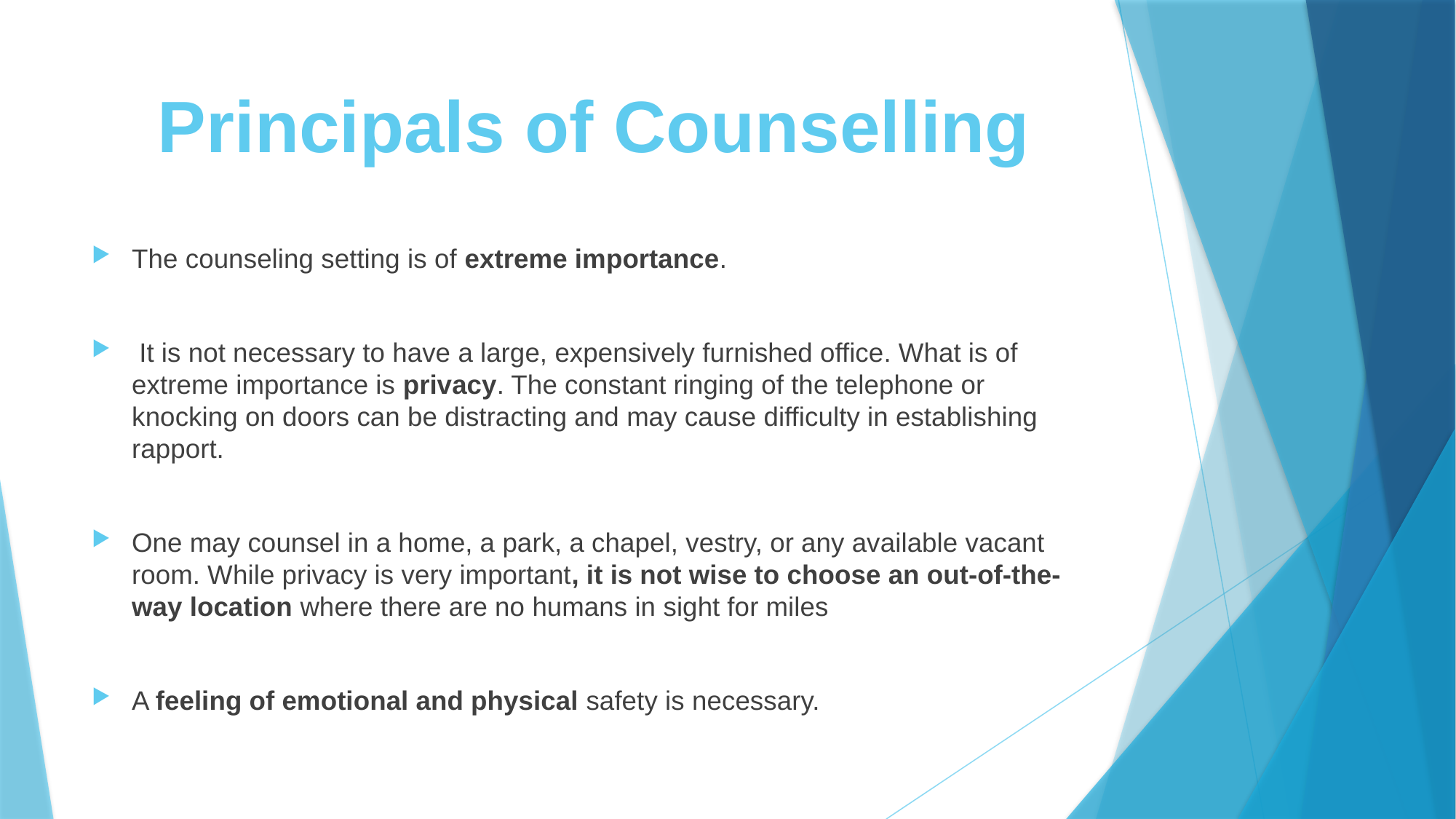

# Principals of Counselling

The counseling setting is of extreme importance.

 It is not necessary to have a large, expensively furnished office. What is of extreme importance is privacy. The constant ringing of the telephone or knocking on doors can be distracting and may cause difficulty in establishing rapport.

One may counsel in a home, a park, a chapel, vestry, or any available vacant room. While privacy is very important, it is not wise to choose an out-of-the-way location where there are no humans in sight for miles

A feeling of emotional and physical safety is necessary.